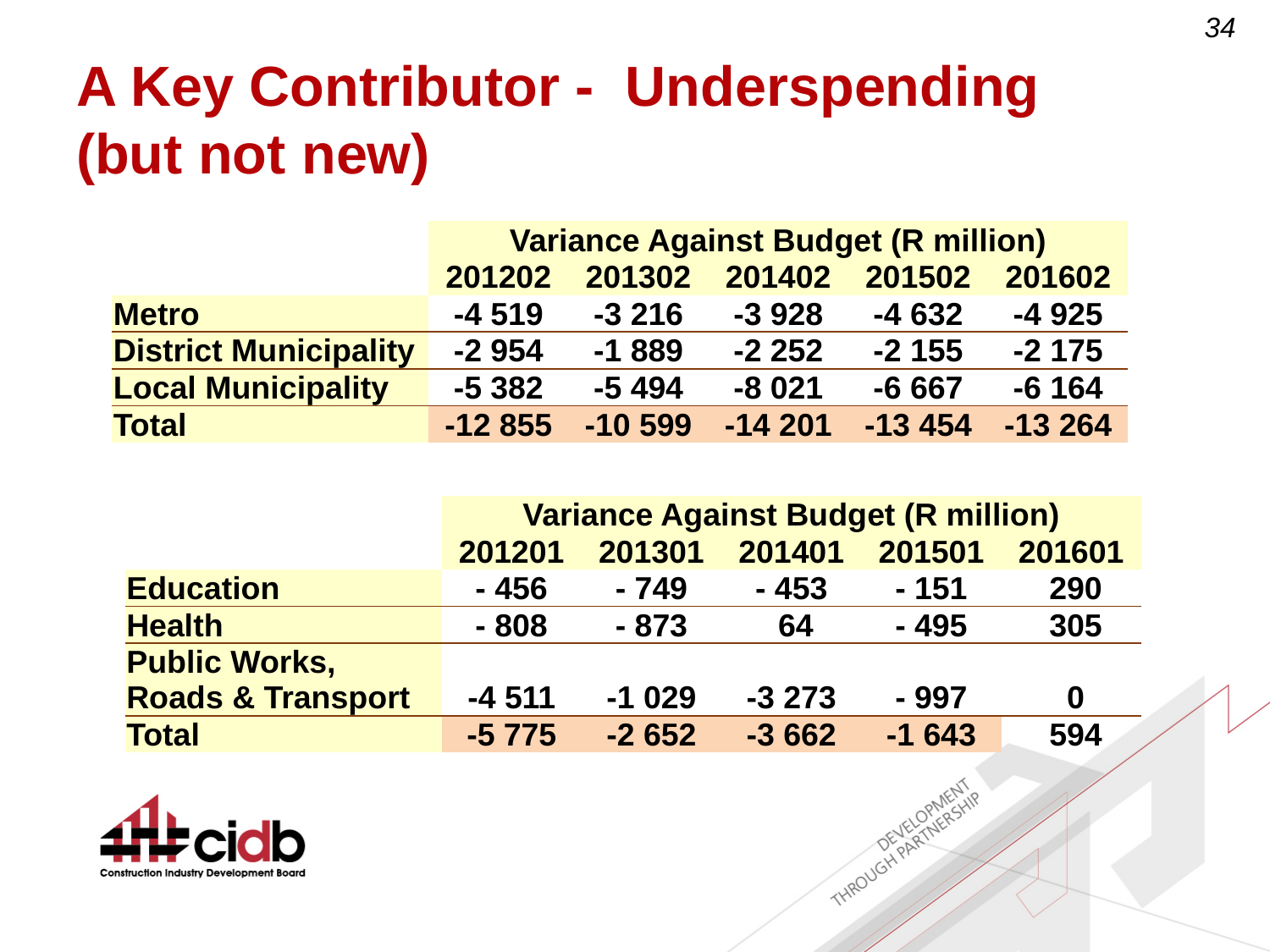

# A Key Contributor -  Underspending (but not new)
|  | Variance Against Budget (R million) |  |  |  |  |
| --- | --- | --- | --- | --- | --- |
|  | 201202 | 201302 | 201402 | 201502 | 201602 |
| Metro | -4 519 | -3 216 | -3 928 | -4 632 | -4 925 |
| District Municipality | -2 954 | -1 889 | -2 252 | -2 155 | -2 175 |
| Local Municipality | -5 382 | -5 494 | -8 021 | -6 667 | -6 164 |
| Total | -12 855 | -10 599 | -14 201 | -13 454 | -13 264 |
|  | Variance Against Budget (R million) |  |  |  |  |
| --- | --- | --- | --- | --- | --- |
|  | 201201 | 201301 | 201401 | 201501 | 201601 |
| Education | - 456 | - 749 | - 453 | - 151 | 290 |
| Health | - 808 | - 873 | 64 | - 495 | 305 |
| Public Works, Roads & Transport | -4 511 | -1 029 | -3 273 | - 997 | 0 |
| Total | -5 775 | -2 652 | -3 662 | -1 643 | 594 |